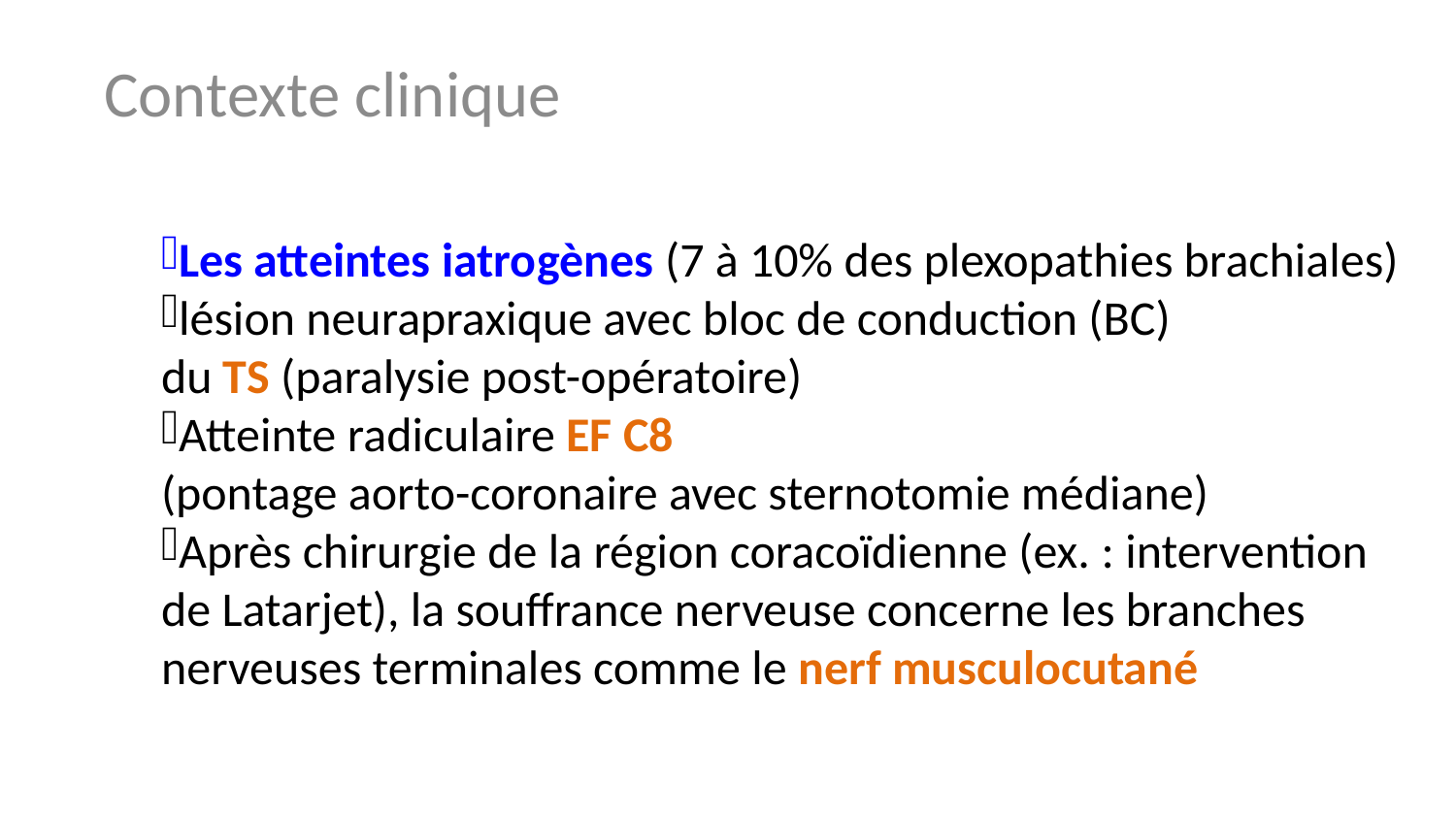

Contexte clinique
Les atteintes iatrogènes (7 à 10% des plexopathies brachiales)
lésion neurapraxique avec bloc de conduction (BC)
	du TS (paralysie post-opératoire)
Atteinte radiculaire EF C8
	(pontage aorto-coronaire avec sternotomie médiane)
Après chirurgie de la région coracoïdienne (ex. : intervention 	de Latarjet), la souffrance nerveuse concerne les branches 	nerveuses terminales comme le nerf musculocutané